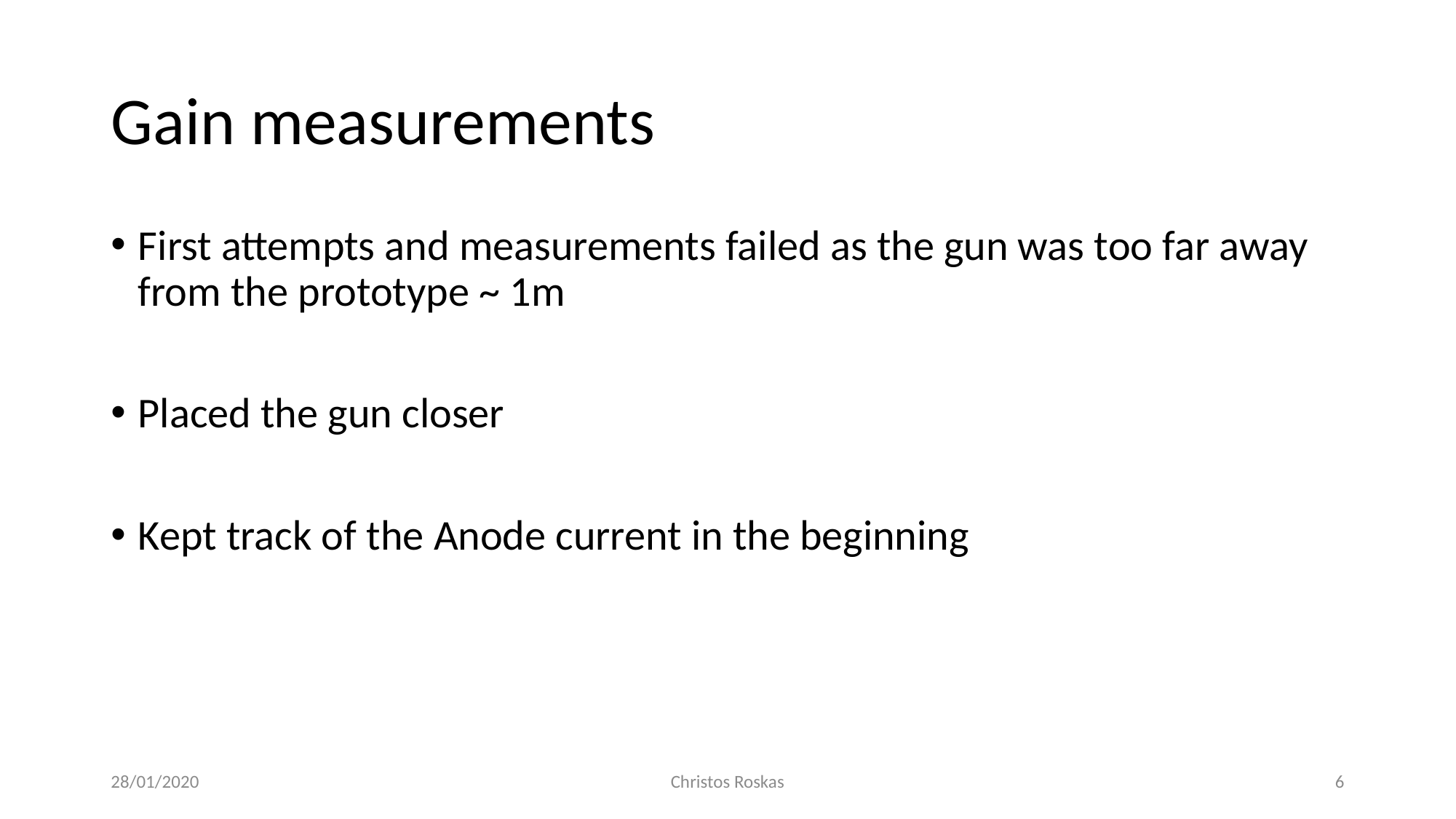

# Gain measurements
First attempts and measurements failed as the gun was too far away from the prototype ~ 1m

Placed the gun closer

Kept track of the Anode current in the beginning
28/01/2020
Christos Roskas
6